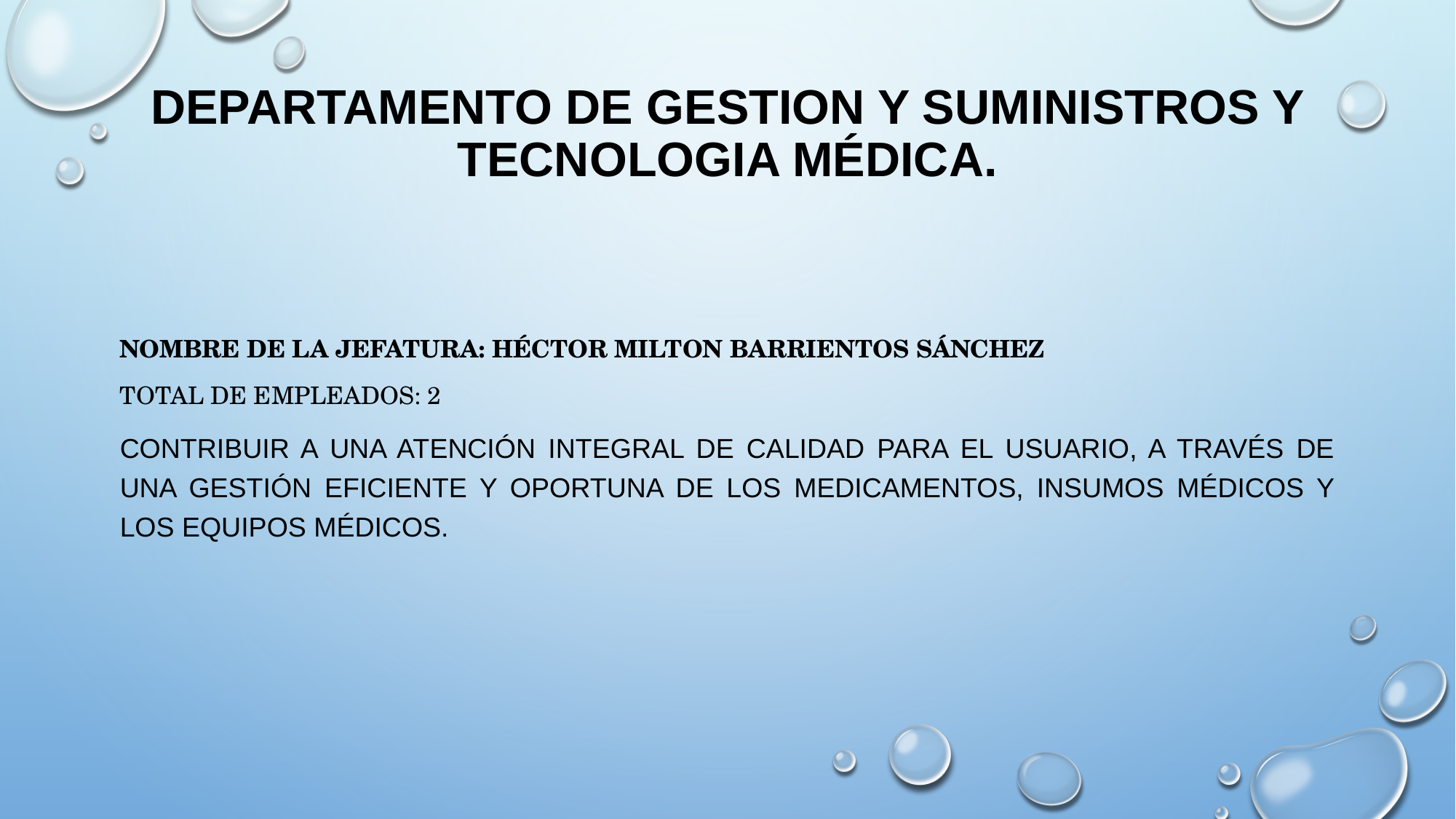

# DEPARTAMENTO DE GESTION Y SUMINISTROS Y TECNOLOGIA MÉDICA.
Nombre de la Jefatura: Héctor Milton Barrientos Sánchez
Total de Empleados: 2
Contribuir a una atención integral de calidad para el usuario, a través de una gestión eficiente y oportuna de los medicamentos, insumos médicos y los equipos médicos.